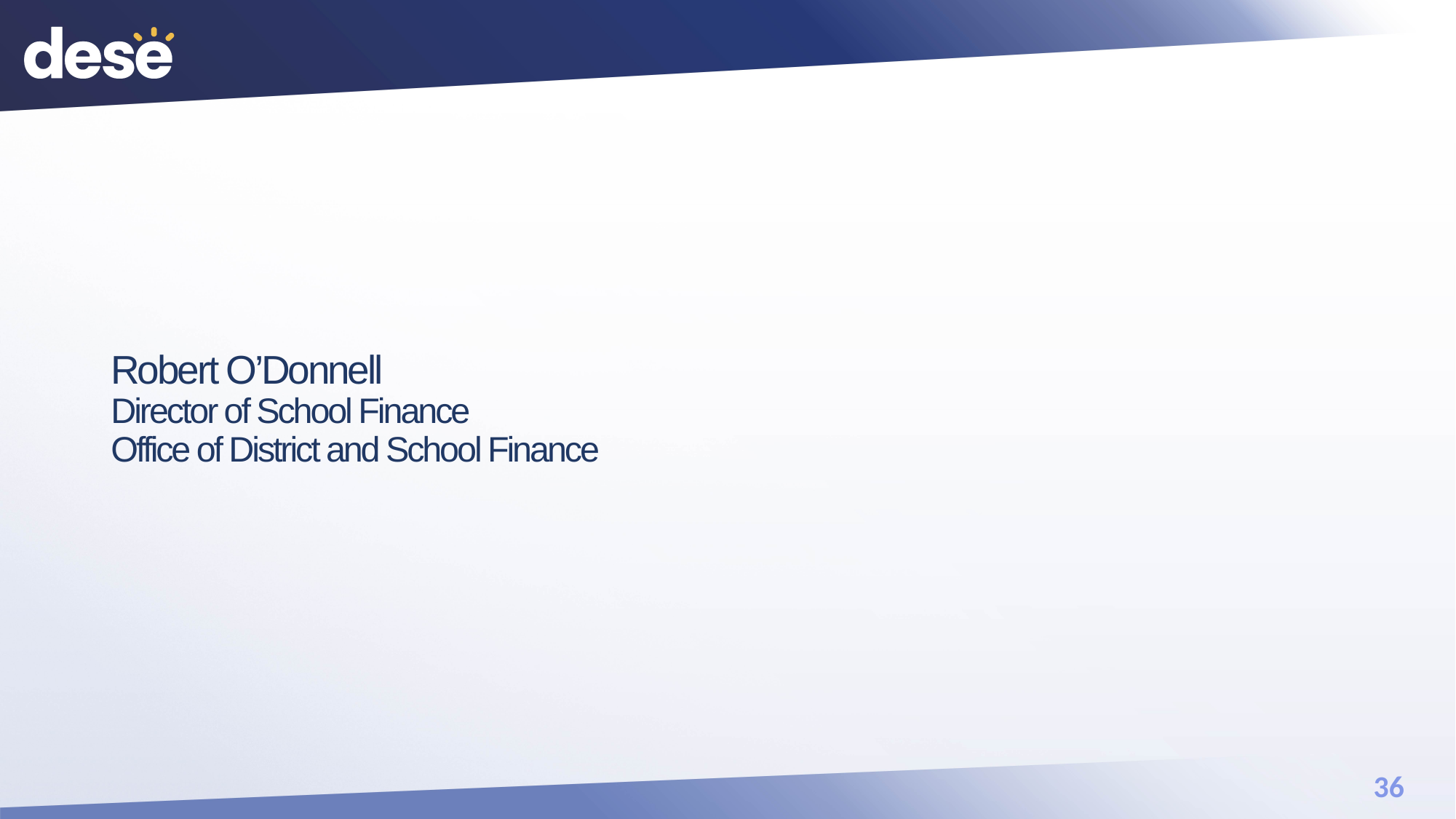

# Robert O’Donnell Director of School Finance Office of District and School Finance